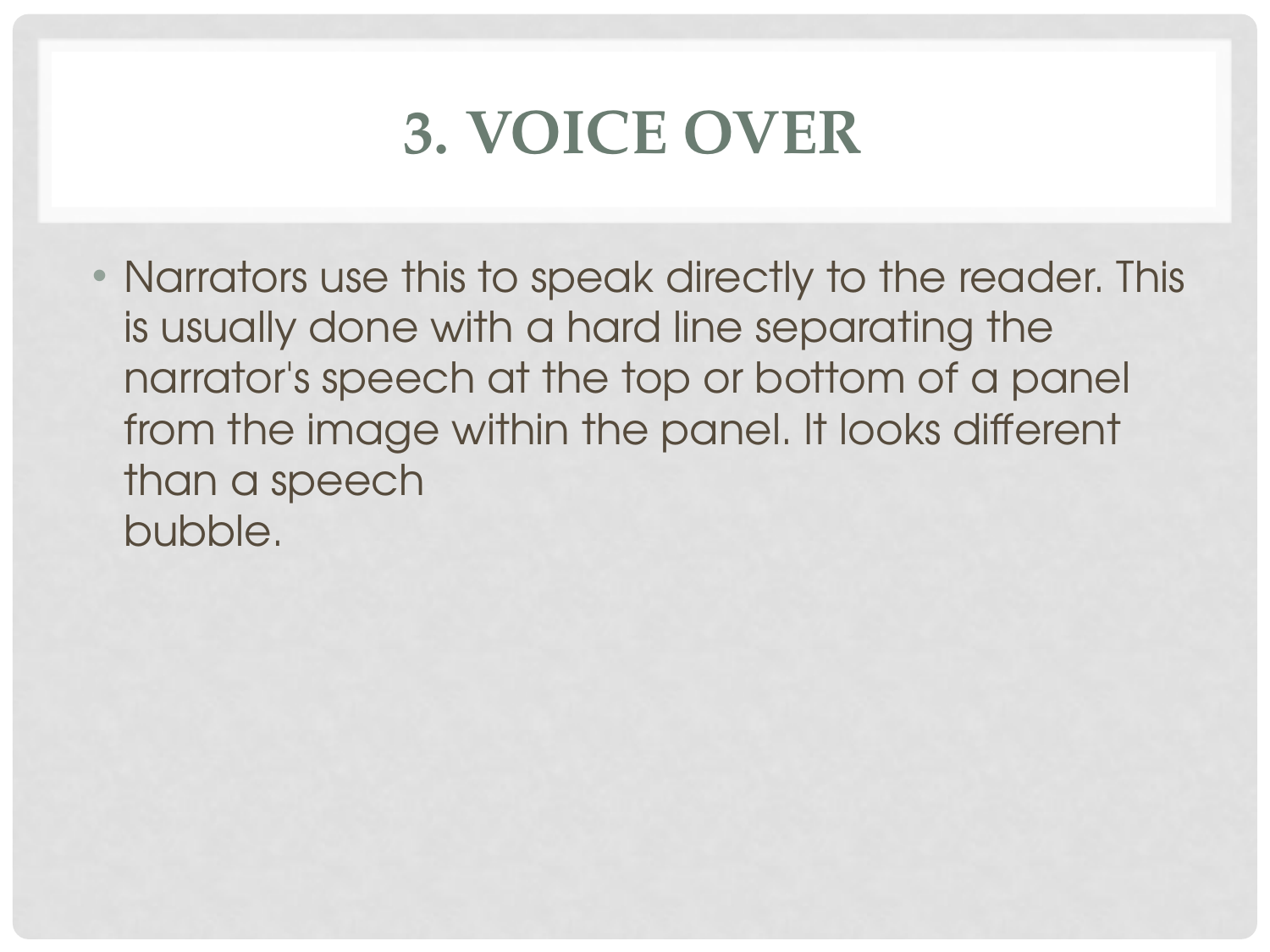

# 3. Voice Over
Narrators use this to speak directly to the reader. This is usually done with a hard line separating the
narrator's speech at the top or bottom of a panel from the image within the panel. It looks different than a speech
bubble.